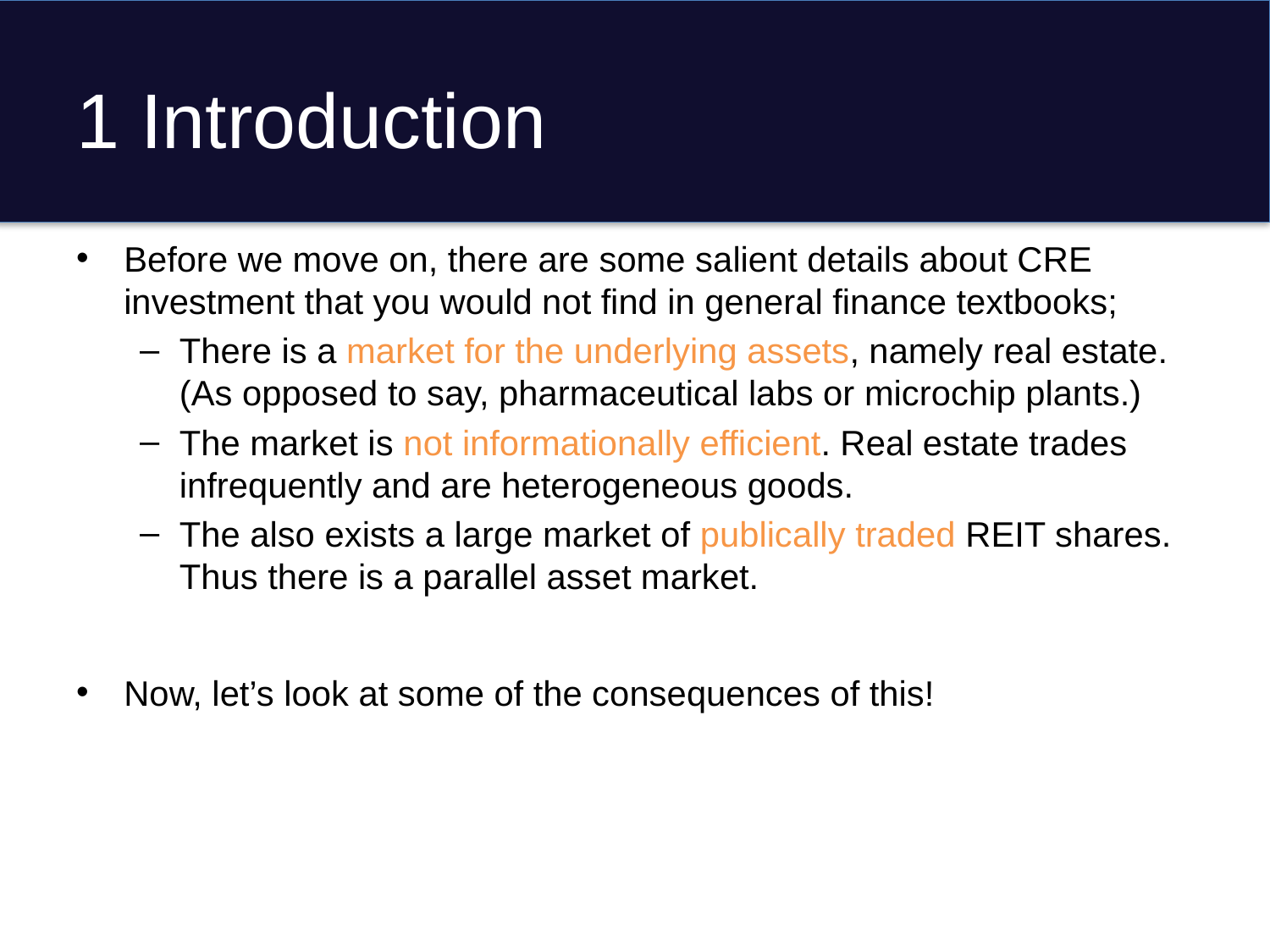

# 1 Introduction
Before we move on, there are some salient details about CRE investment that you would not find in general finance textbooks;
There is a market for the underlying assets, namely real estate. (As opposed to say, pharmaceutical labs or microchip plants.)
The market is not informationally efficient. Real estate trades infrequently and are heterogeneous goods.
The also exists a large market of publically traded REIT shares. Thus there is a parallel asset market.

Now, let’s look at some of the consequences of this!